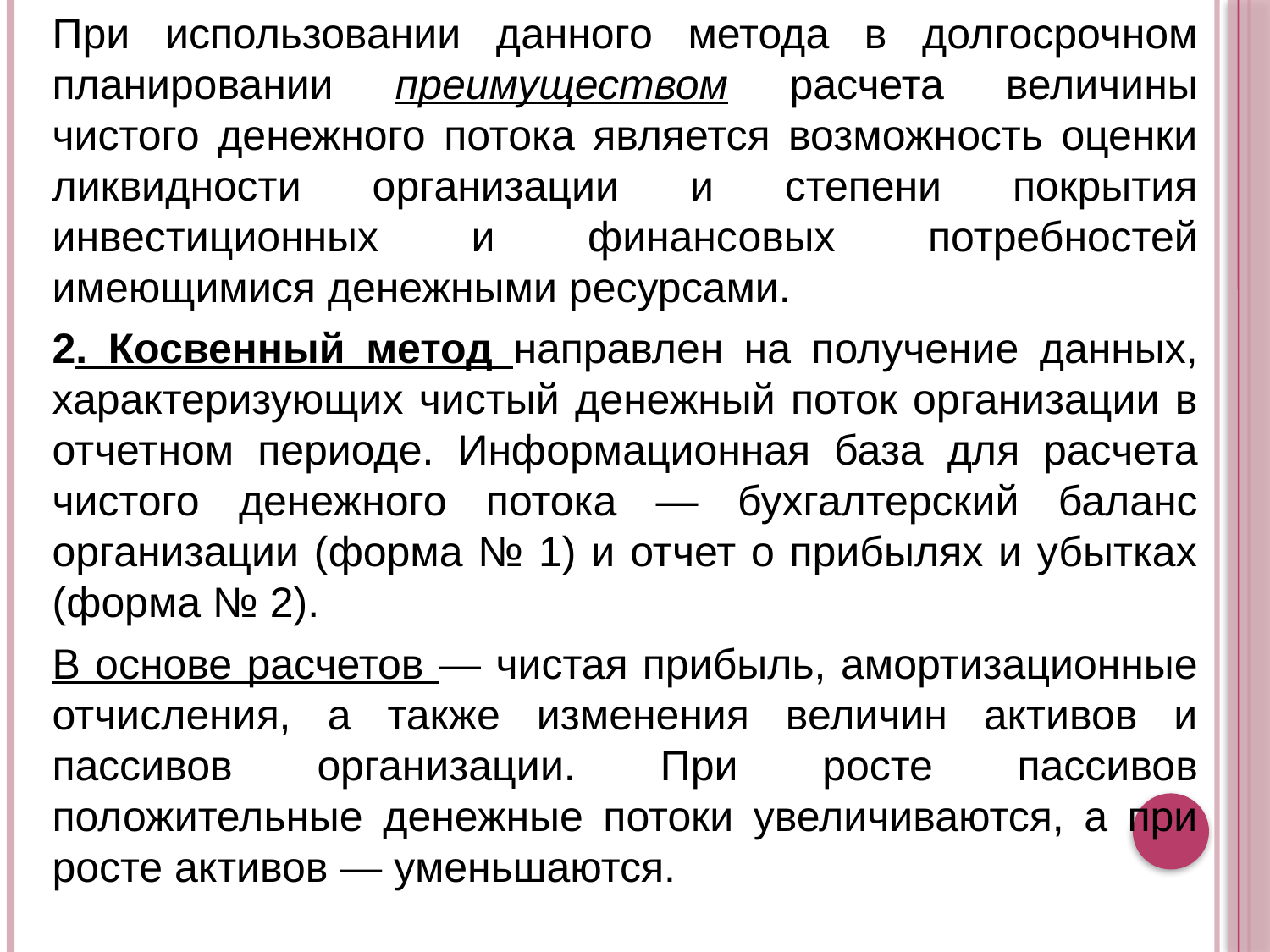

При использовании данного метода в долгосрочном планировании преимуществом расчета величины чистого денежного потока является возможность оценки ликвидности организации и степени покрытия инвестиционных и финансовых потребностей имеющимися денежными ресурсами.
2. Косвенный метод направлен на получение данных, характеризующих чистый денежный поток организации в отчетном периоде. Информационная база для расчета чистого денежного потока — бухгалтерский баланс организации (форма № 1) и отчет о прибылях и убытках (форма № 2).
В основе расчетов — чистая прибыль, амортизационные отчисления, а также изменения величин активов и пассивов организации. При росте пассивов положительные денежные потоки увеличиваются, а при росте активов — уменьшаются.